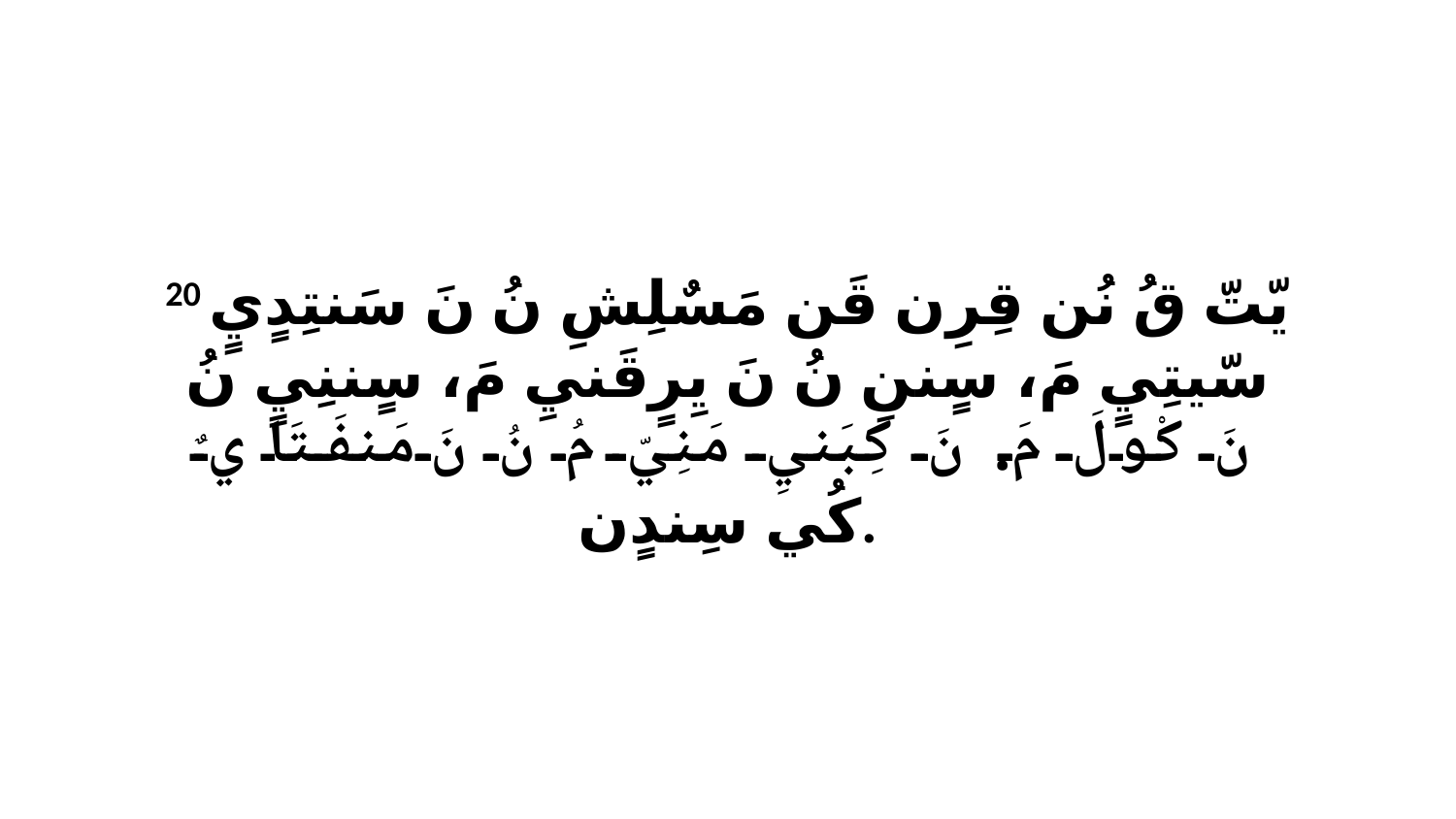

20 يّتّ قُ نُن قِرِن قَن مَسٌلِشِ نُ نَ سَنتِدٍيٍ سّيتِيٍ مَ، سٍننِ نُ نَ يِرٍقَنيِ مَ، سٍننِيٍ نُ نَ كْولَ مَ. نَ كِبَنيِ مَنِيّ مُ نُ نَ مَنفَتَا يٌ كُي سِندٍن.